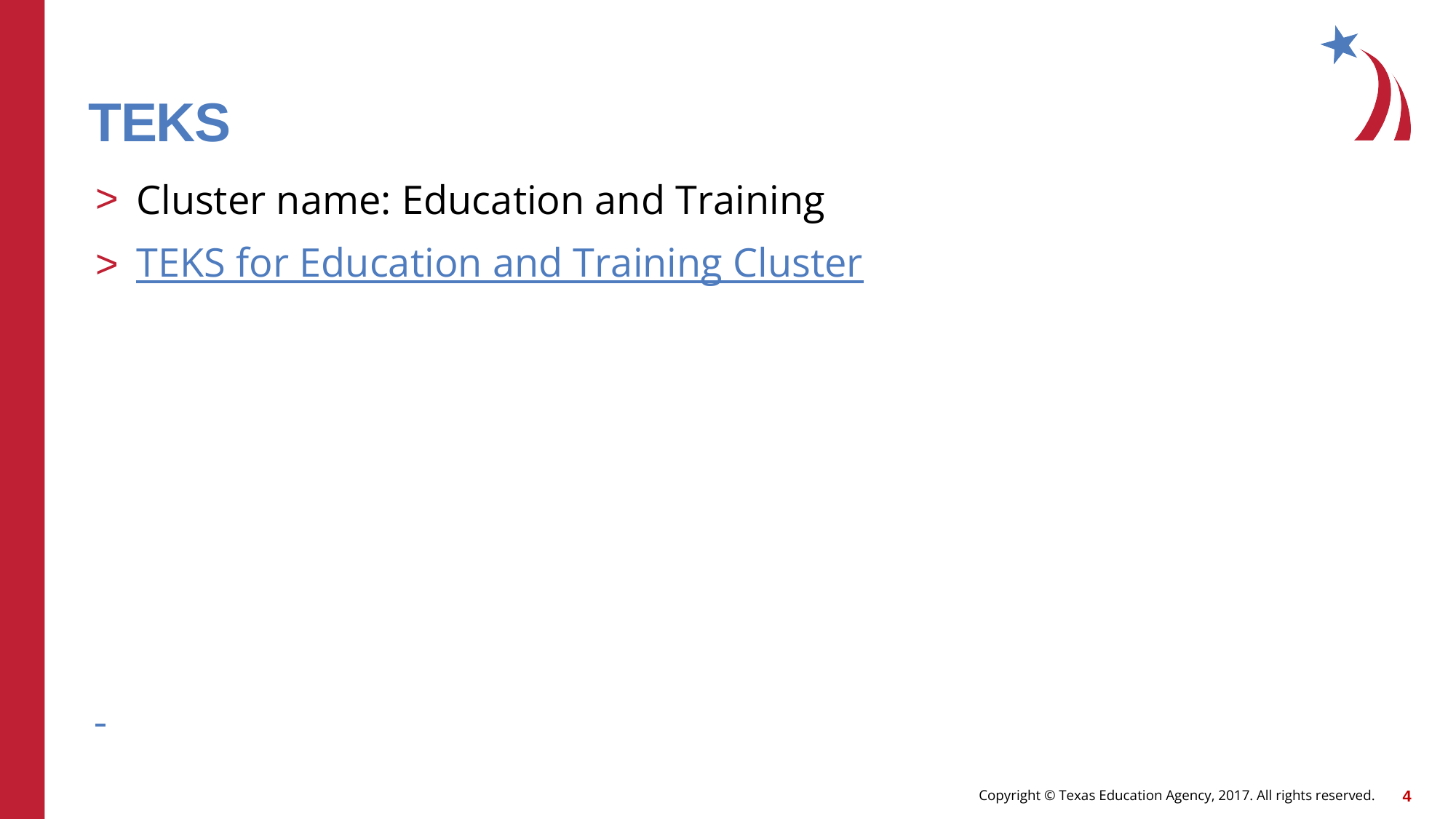

# TEKS
Cluster name: Education and Training
TEKS for Education and Training Cluster